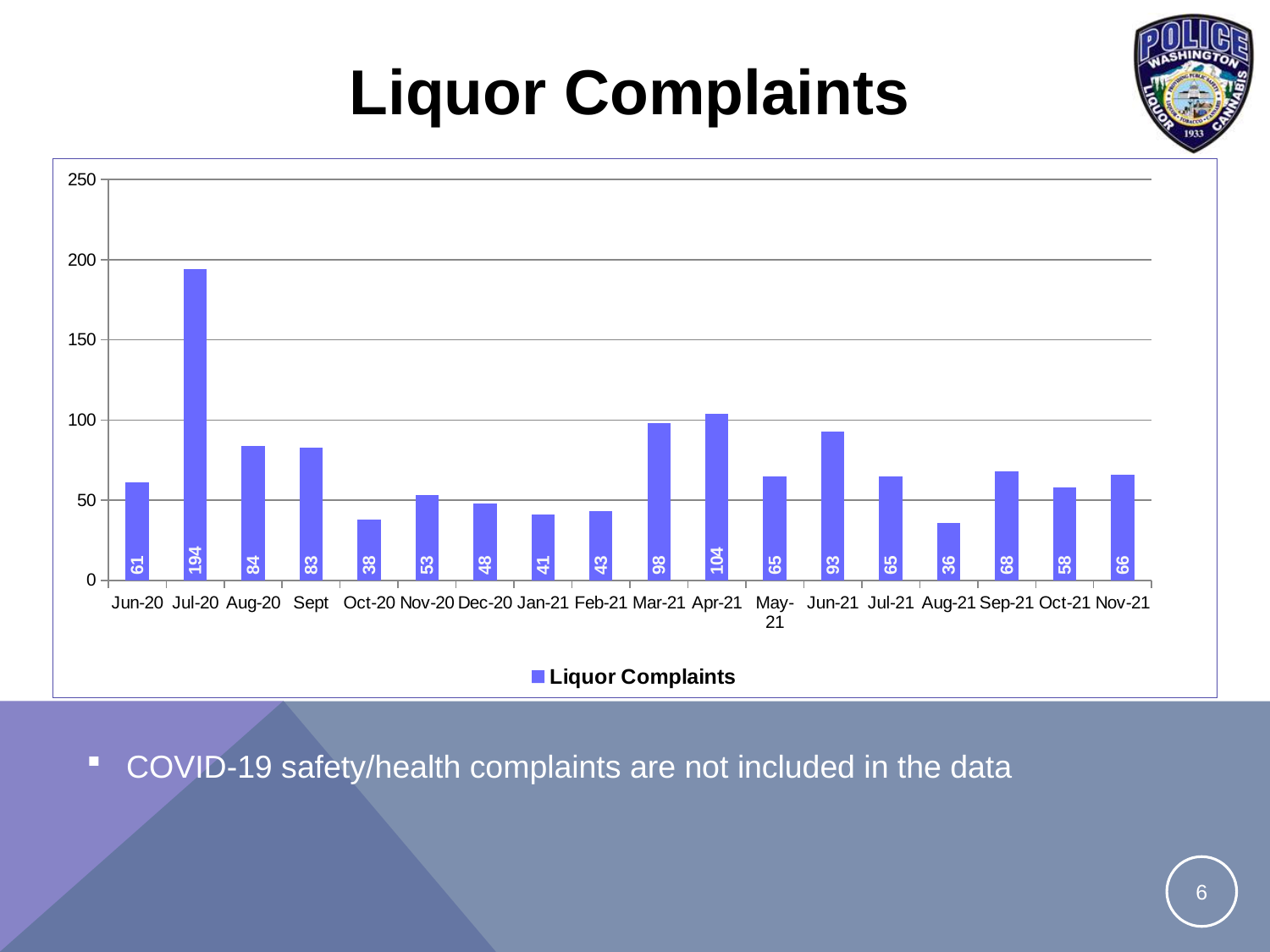

# Liquor Complaints

### Chart

| Category | Liquor Complaints |
|---|---|
| Jun-20 | 61.0 |
| Jul-20 | 194.0 |
| Aug-20 | 84.0 |
| Sept | 83.0 |
| Oct-20 | 38.0 |
| Nov-20 | 53.0 |
| Dec-20 | 48.0 |
| Jan-21 | 41.0 |
| Feb-21 | 43.0 |
| Mar-21 | 98.0 |
| Apr-21 | 104.0 |
| May-21 | 65.0 |
| Jun-21 | 93.0 |
| Jul-21 | 65.0 |
| Aug-21 | 36.0 |
| Sep-21 | 68.0 |
| Oct-21 | 58.0 |
| Nov-21 | 66.0 |
COVID-19 safety/health complaints are not included in the data

6